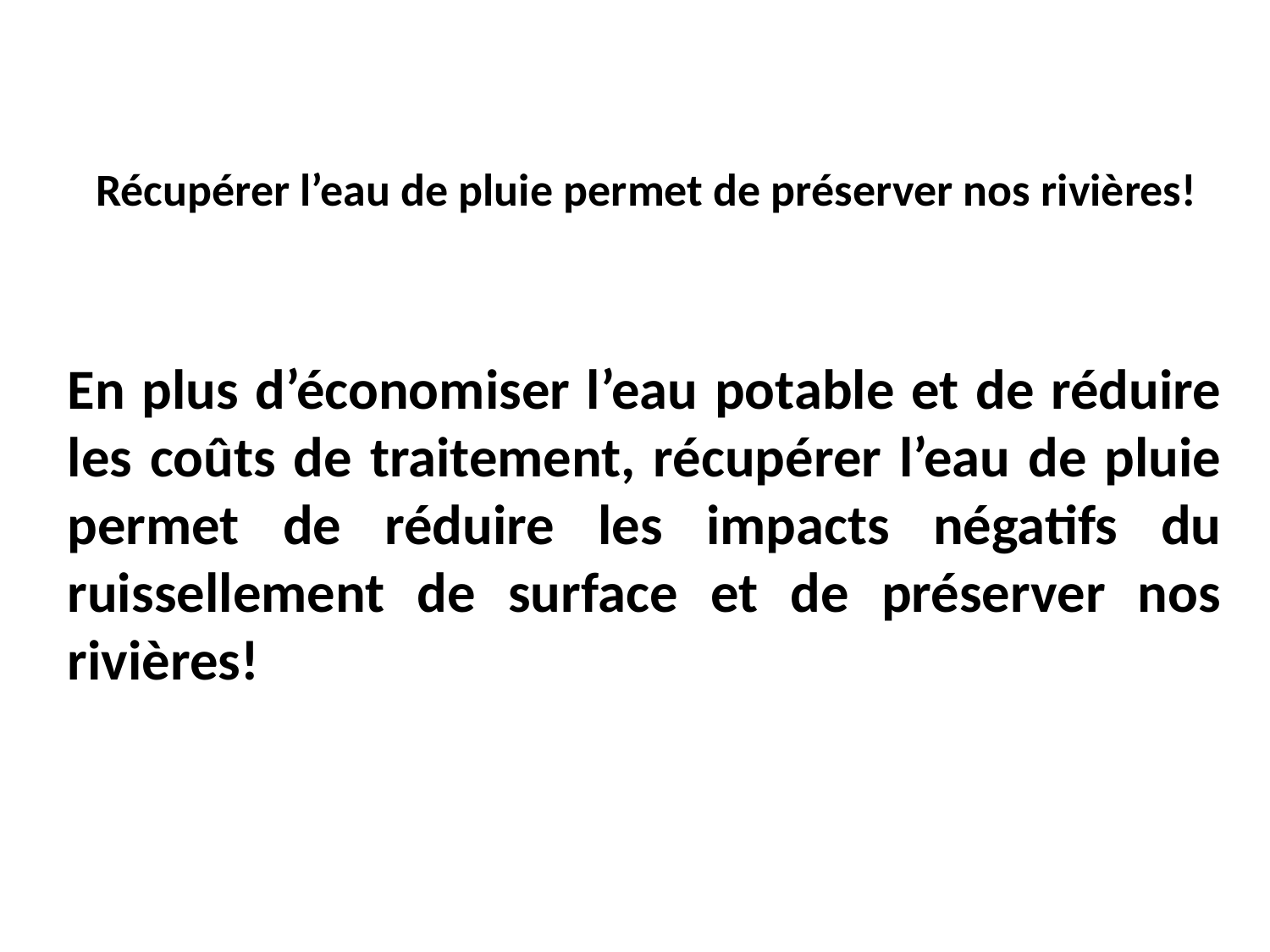

# Récupérer l’eau de pluie permet de préserver nos rivières!
En plus d’économiser l’eau potable et de réduire les coûts de traitement, récupérer l’eau de pluie permet de réduire les impacts négatifs du ruissellement de surface et de préserver nos rivières!